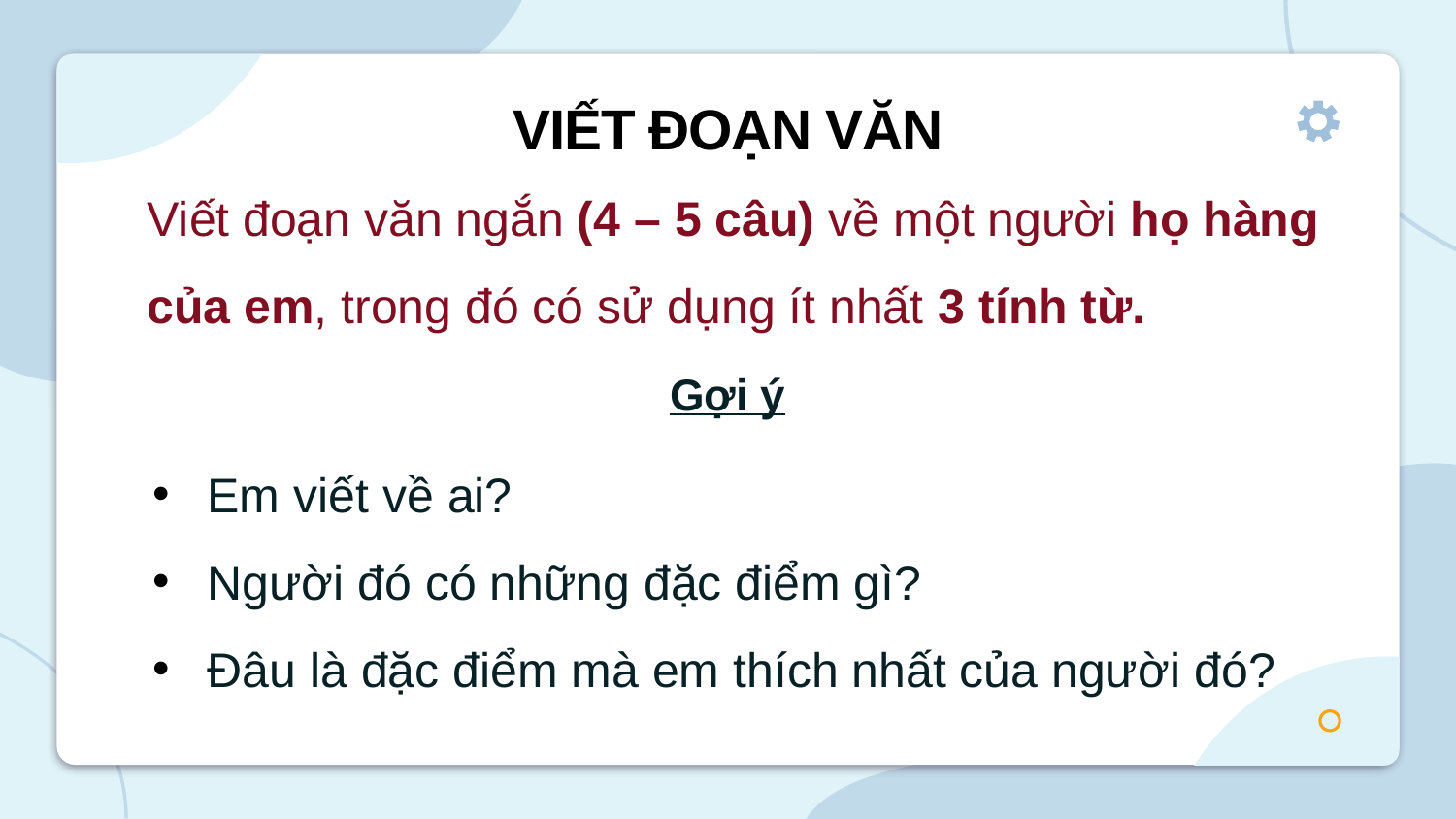

VIẾT ĐOẠN VĂN

Viết đoạn văn ngắn (4 – 5 câu) về một người họ hàng của em, trong đó có sử dụng ít nhất 3 tính từ.
Gợi ý
Em viết về ai?
Người đó có những đặc điểm gì?
Đâu là đặc điểm mà em thích nhất của người đó?